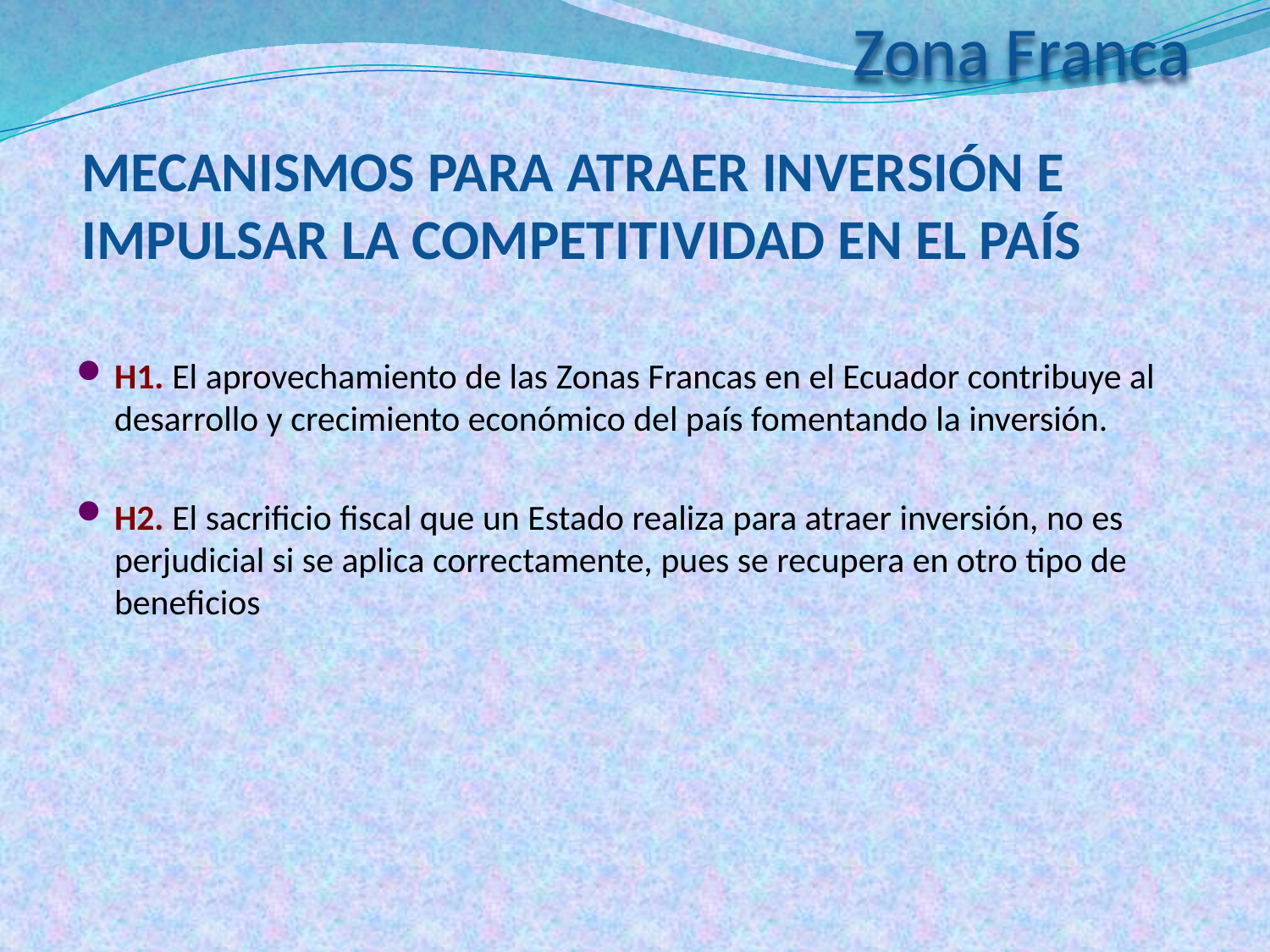

Zona Franca
MECANISMOS PARA ATRAER INVERSIÓN E IMPULSAR LA COMPETITIVIDAD EN EL PAÍS
H1. El aprovechamiento de las Zonas Francas en el Ecuador contribuye al desarrollo y crecimiento económico del país fomentando la inversión.

H2. El sacrificio fiscal que un Estado realiza para atraer inversión, no es perjudicial si se aplica correctamente, pues se recupera en otro tipo de beneficios